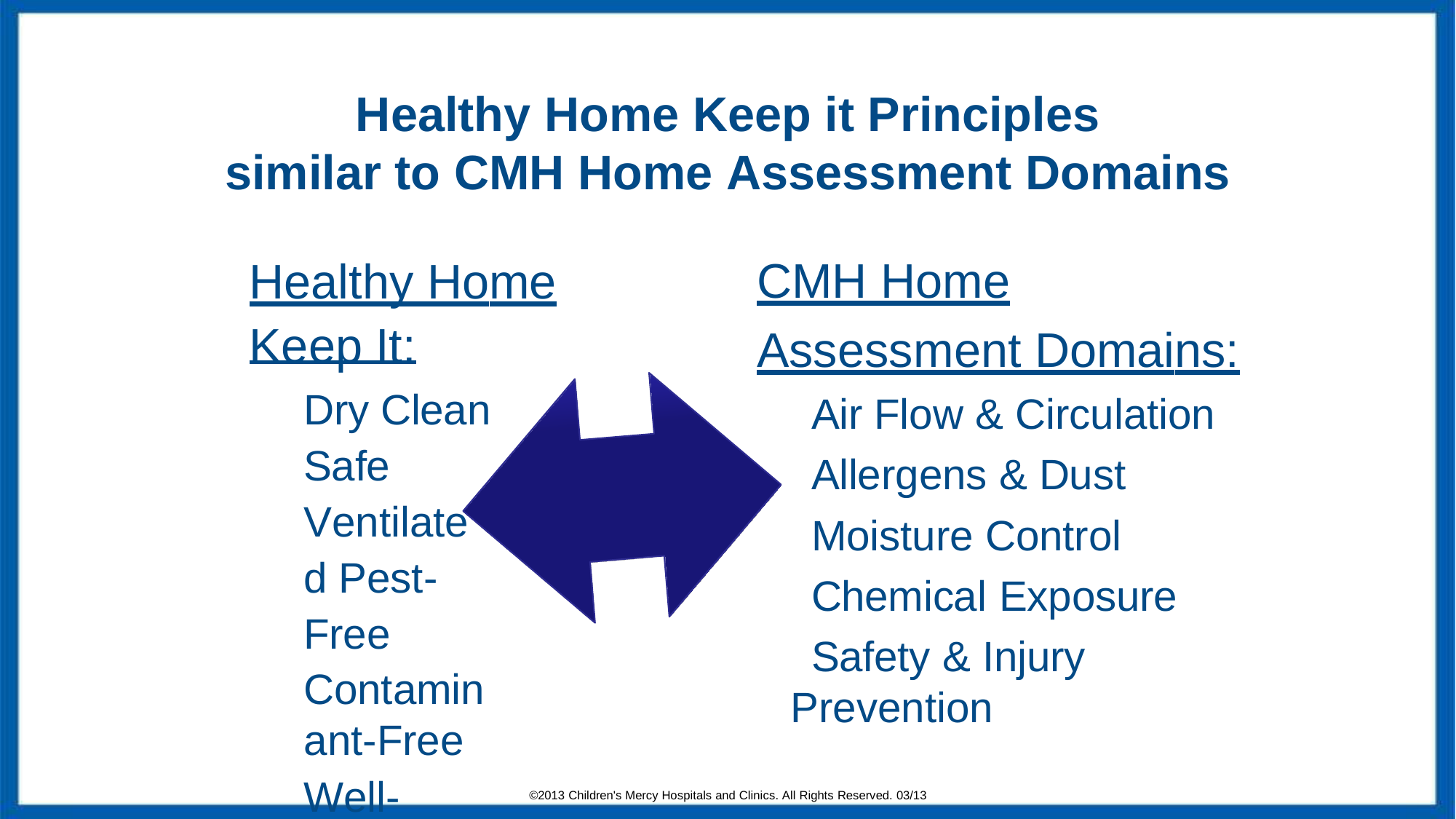

Healthy Home Keep it Principles
similar to CMH Home Assessment Domains
CMH Home
Assessment Domains: Air Flow & Circulation Allergens & Dust Moisture Control Chemical Exposure Safety & Injury
Prevention
Healthy Home
Keep It:

Dry Clean Safe Ventilated Pest-Free
Contaminant-Free
Well-Maintained
©2013 Children's Mercy Hospitals and Clinics. All Rights Reserved. 03/13